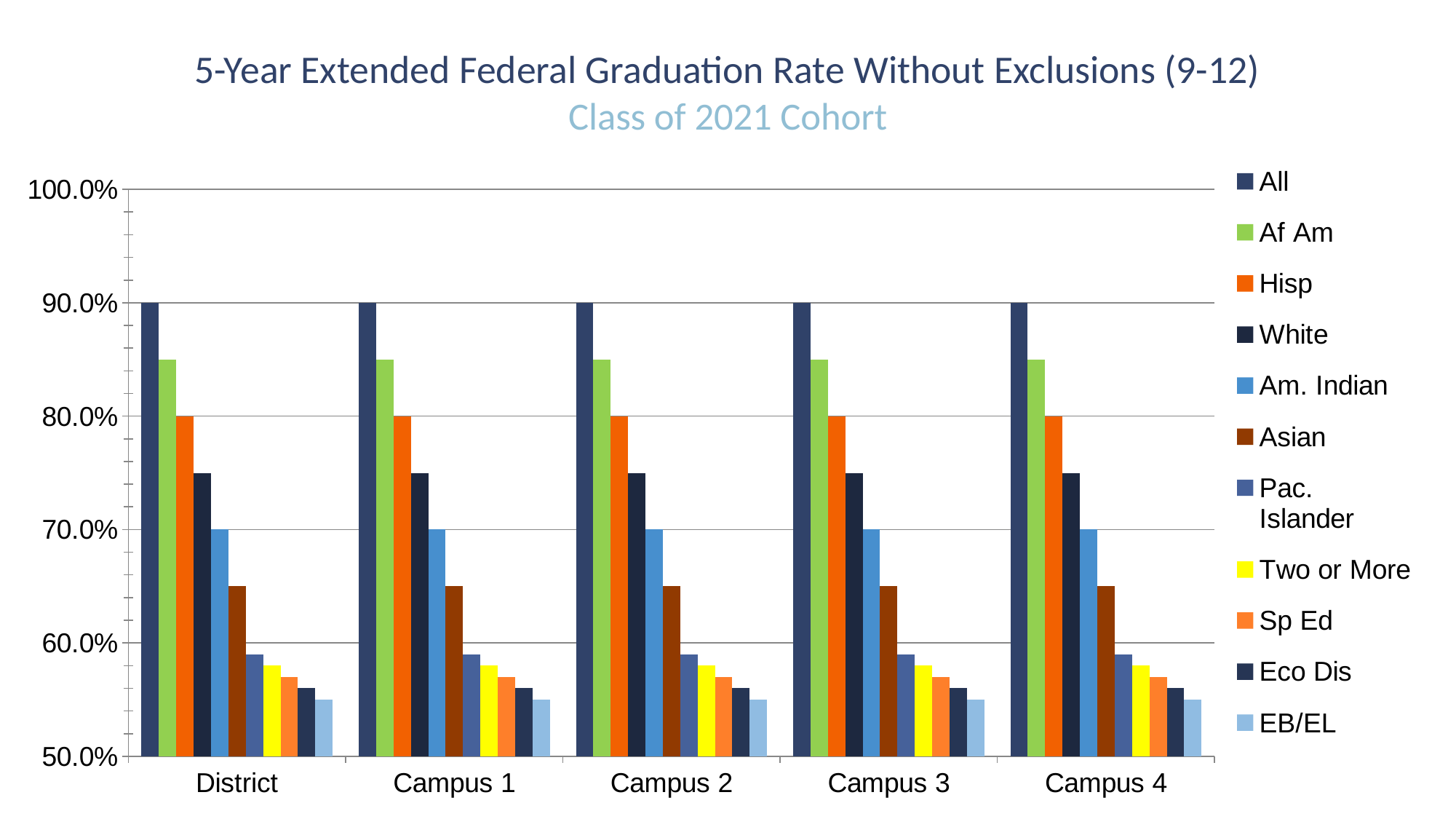

5-Year Extended Federal Graduation Rate Without Exclusions (9-12)
Class of 2021 Cohort

### Chart

| Category | All | Af Am | Hisp | White | Am. Indian | Asian | Pac. Islander | Two or More | Sp Ed | Eco Dis | EB/EL |
|---|---|---|---|---|---|---|---|---|---|---|---|
| District | 0.9 | 0.85 | 0.8 | 0.75 | 0.7 | 0.65 | 0.59 | 0.58 | 0.57 | 0.56 | 0.55 |
| Campus 1 | 0.9 | 0.85 | 0.8 | 0.75 | 0.7 | 0.65 | 0.59 | 0.58 | 0.57 | 0.56 | 0.55 |
| Campus 2 | 0.9 | 0.85 | 0.8 | 0.75 | 0.7 | 0.65 | 0.59 | 0.58 | 0.57 | 0.56 | 0.55 |
| Campus 3 | 0.9 | 0.85 | 0.8 | 0.75 | 0.7 | 0.65 | 0.59 | 0.58 | 0.57 | 0.56 | 0.55 |
| Campus 4 | 0.9 | 0.85 | 0.8 | 0.75 | 0.7 | 0.65 | 0.59 | 0.58 | 0.57 | 0.56 | 0.55 |